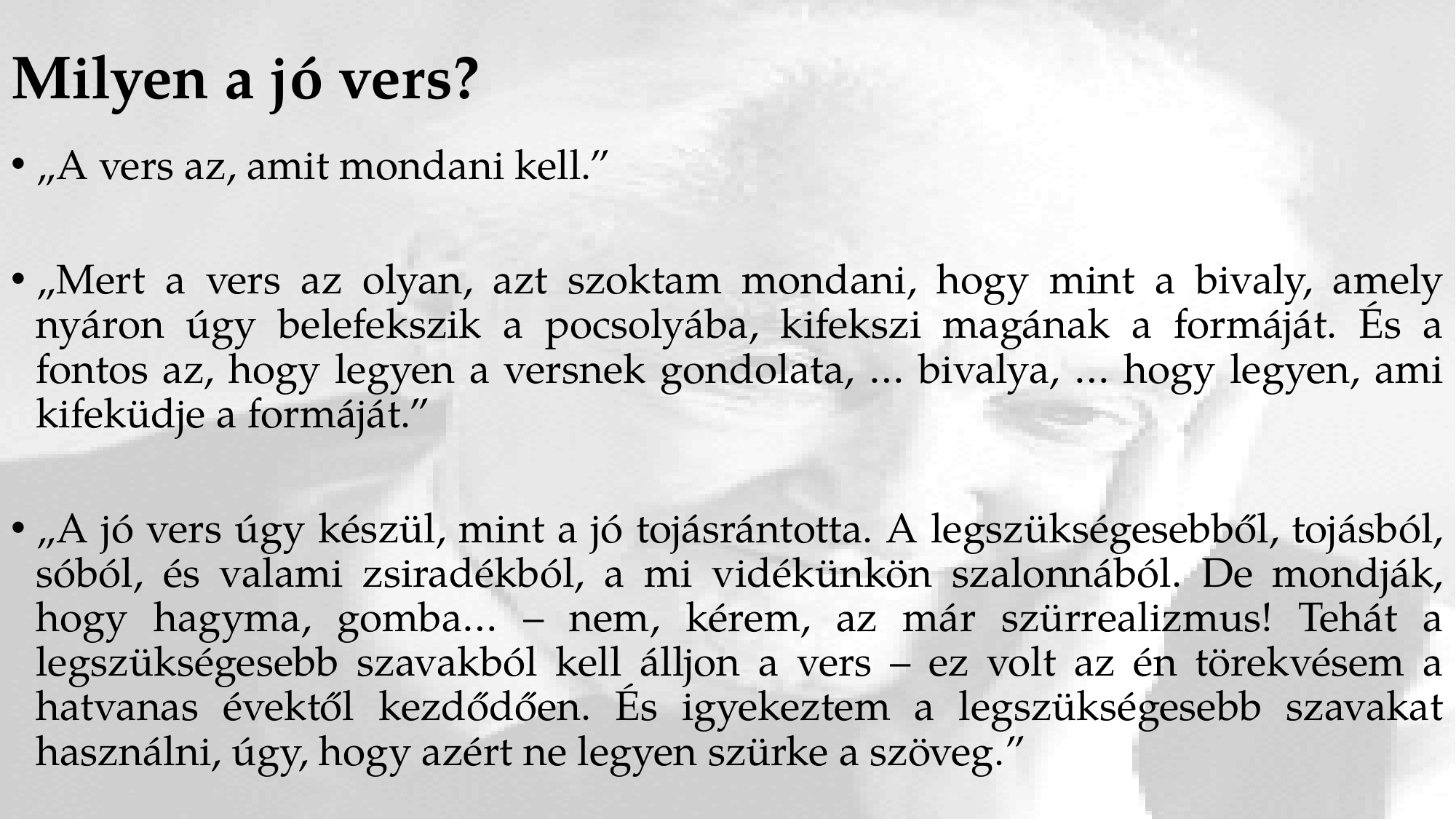

# Milyen a jó vers?
„A vers az, amit mondani kell.”

„Mert a vers az olyan, azt szoktam mondani, hogy mint a bivaly, amely nyáron úgy belefekszik a pocsolyába, kifekszi magának a formáját. És a fontos az, hogy legyen a versnek gondolata, … bivalya, … hogy legyen, ami kifeküdje a formáját.”

„A jó vers úgy készül, mint a jó tojásrántotta. A legszükségesebből, tojásból, sóból, és valami zsiradékból, a mi vidékünkön szalonnából. De mondják, hogy hagyma, gomba… – nem, kérem, az már szürrealizmus! Tehát a legszükségesebb szavakból kell álljon a vers – ez volt az én törekvésem a hatvanas évektől kezdődően. És igyekeztem a legszükségesebb szavakat használni, úgy, hogy azért ne legyen szürke a szöveg.”